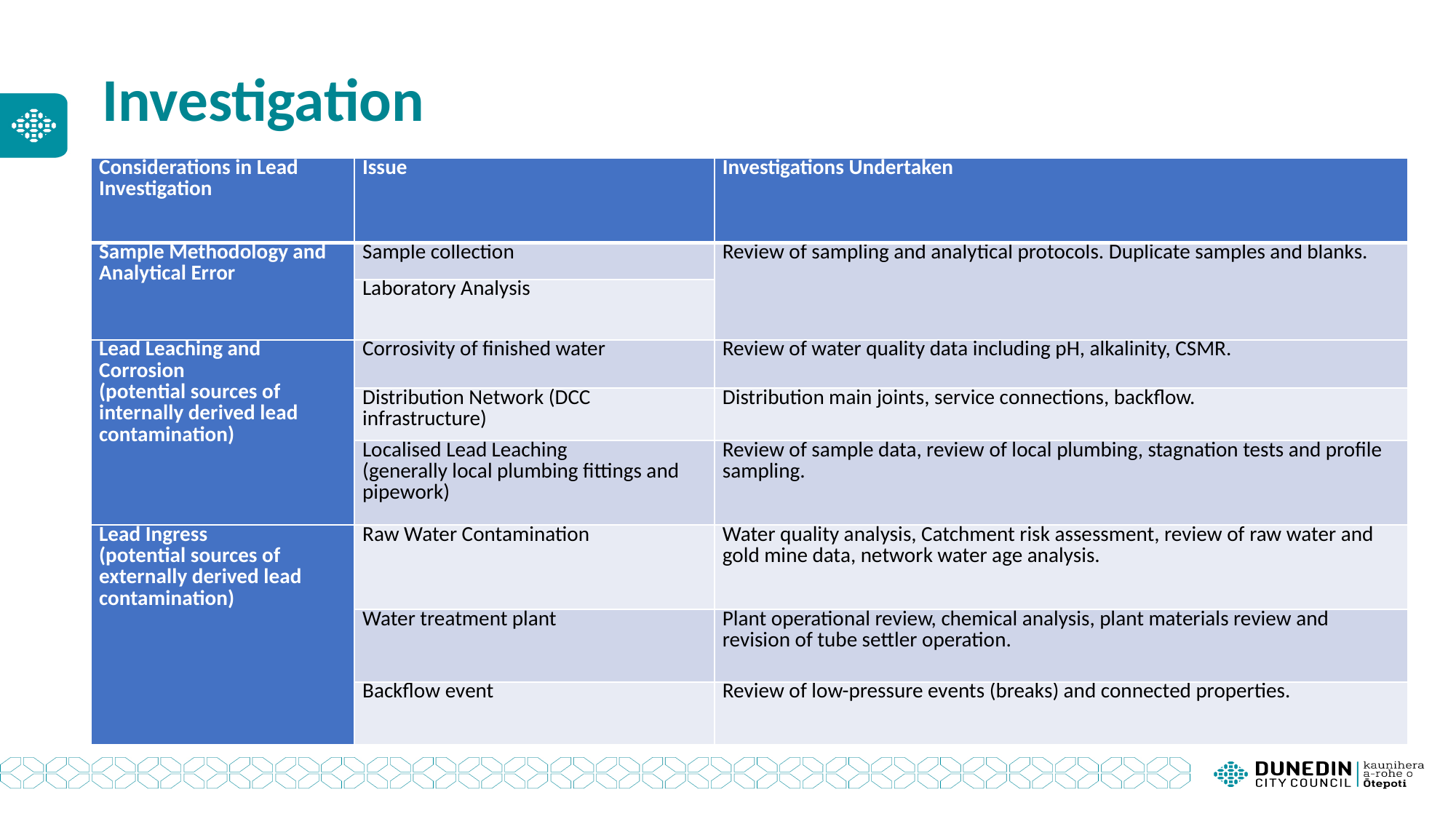

Investigation

| Considerations in Lead Investigation | Issue | Investigations Undertaken |
| --- | --- | --- |
| Sample Methodology and Analytical Error | Sample collection | Review of sampling and analytical protocols. Duplicate samples and blanks. |
|  | Laboratory Analysis |  |
| Lead Leaching and Corrosion (potential sources of internally derived lead contamination) | Corrosivity of finished water | Review of water quality data including pH, alkalinity, CSMR. |
|  | Distribution Network (DCC infrastructure) | Distribution main joints, service connections, backflow. |
|  | Localised Lead Leaching (generally local plumbing fittings and pipework) | Review of sample data, review of local plumbing, stagnation tests and profile sampling. |
| Lead Ingress  (potential sources of externally derived lead contamination) | Raw Water Contamination | Water quality analysis, Catchment risk assessment, review of raw water and gold mine data, network water age analysis. |
|  | Water treatment plant | Plant operational review, chemical analysis, plant materials review and revision of tube settler operation. |
|  | Backflow event | Review of low-pressure events (breaks) and connected properties. |